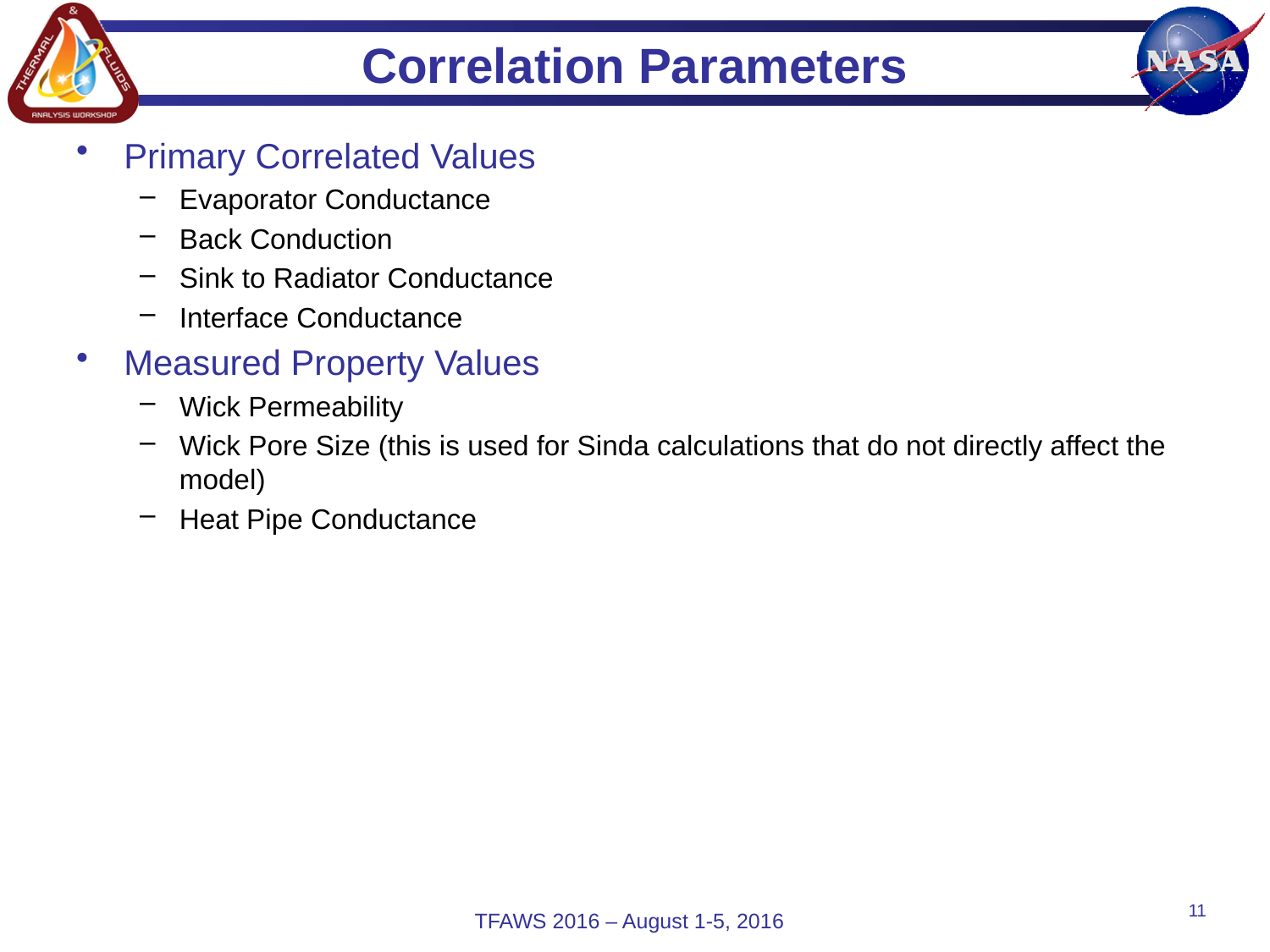

# Correlation Parameters
Primary Correlated Values
Evaporator Conductance
Back Conduction
Sink to Radiator Conductance
Interface Conductance
Measured Property Values
Wick Permeability
Wick Pore Size (this is used for Sinda calculations that do not directly affect the model)
Heat Pipe Conductance
11
TFAWS 2016 – August 1-5, 2016